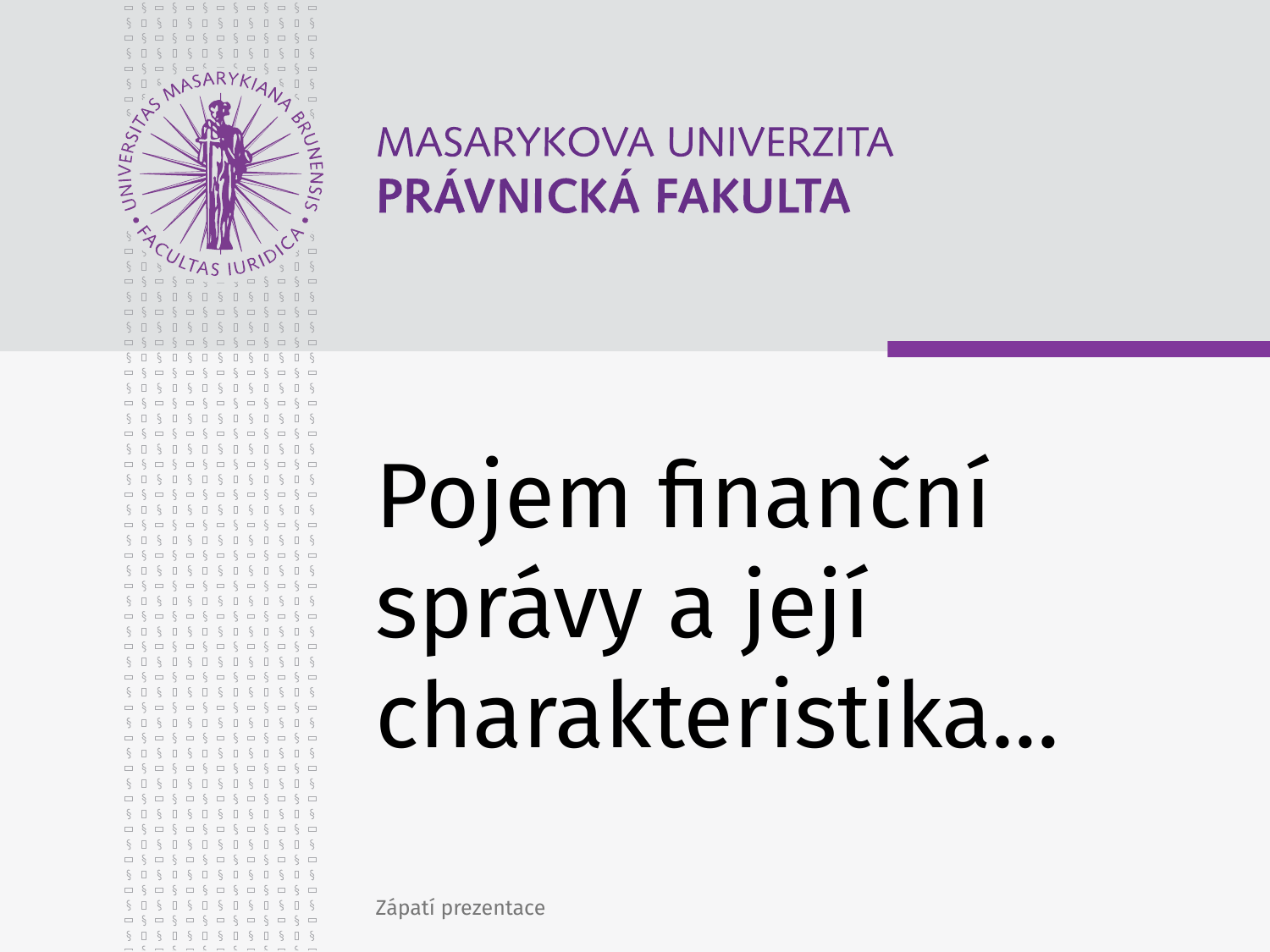

# Pojem finanční správy a její charakteristika…
Zápatí prezentace